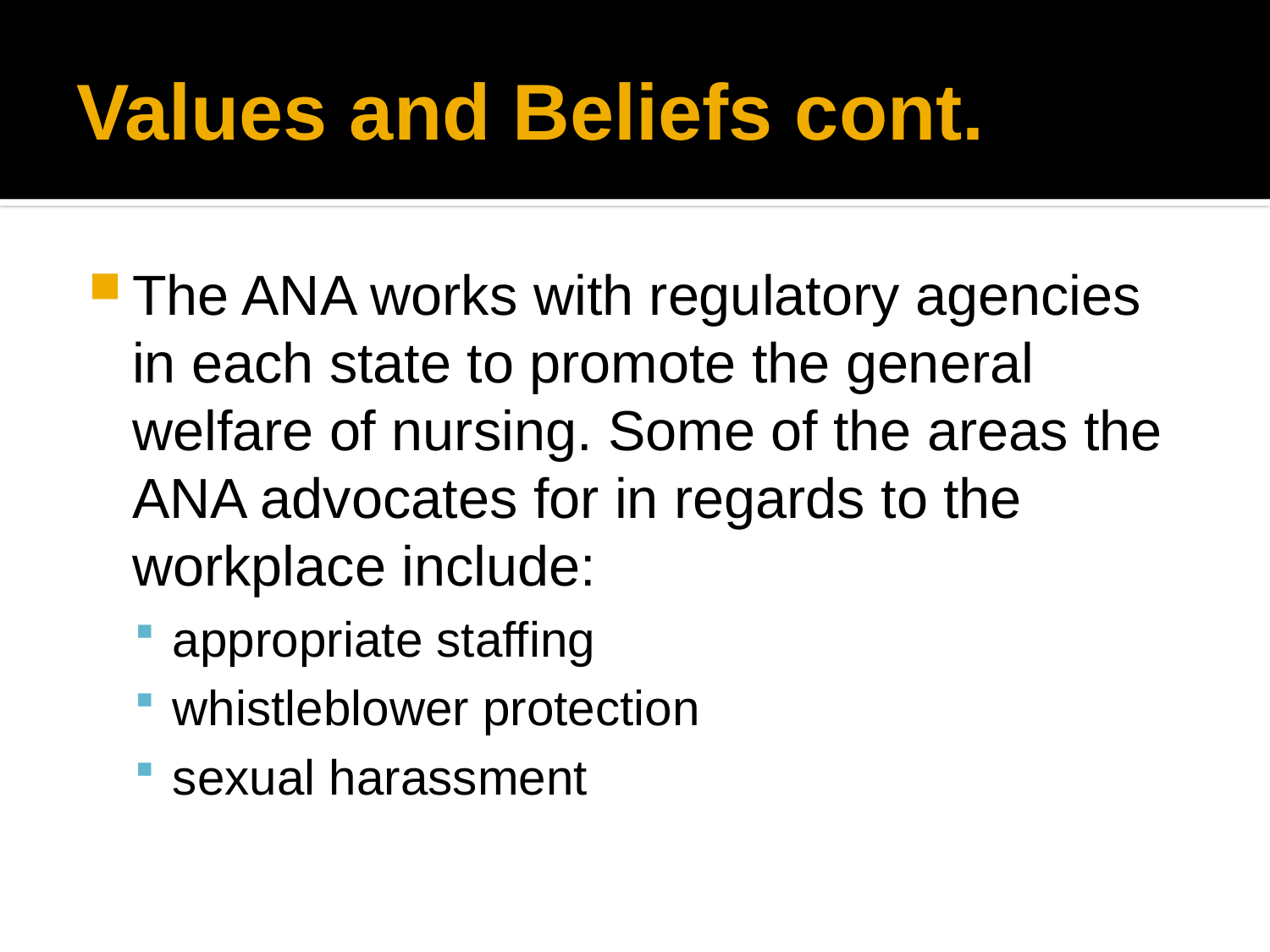

# Values and Beliefs cont.
The ANA works with regulatory agencies in each state to promote the general welfare of nursing. Some of the areas the ANA advocates for in regards to the workplace include:
appropriate staffing
whistleblower protection
sexual harassment